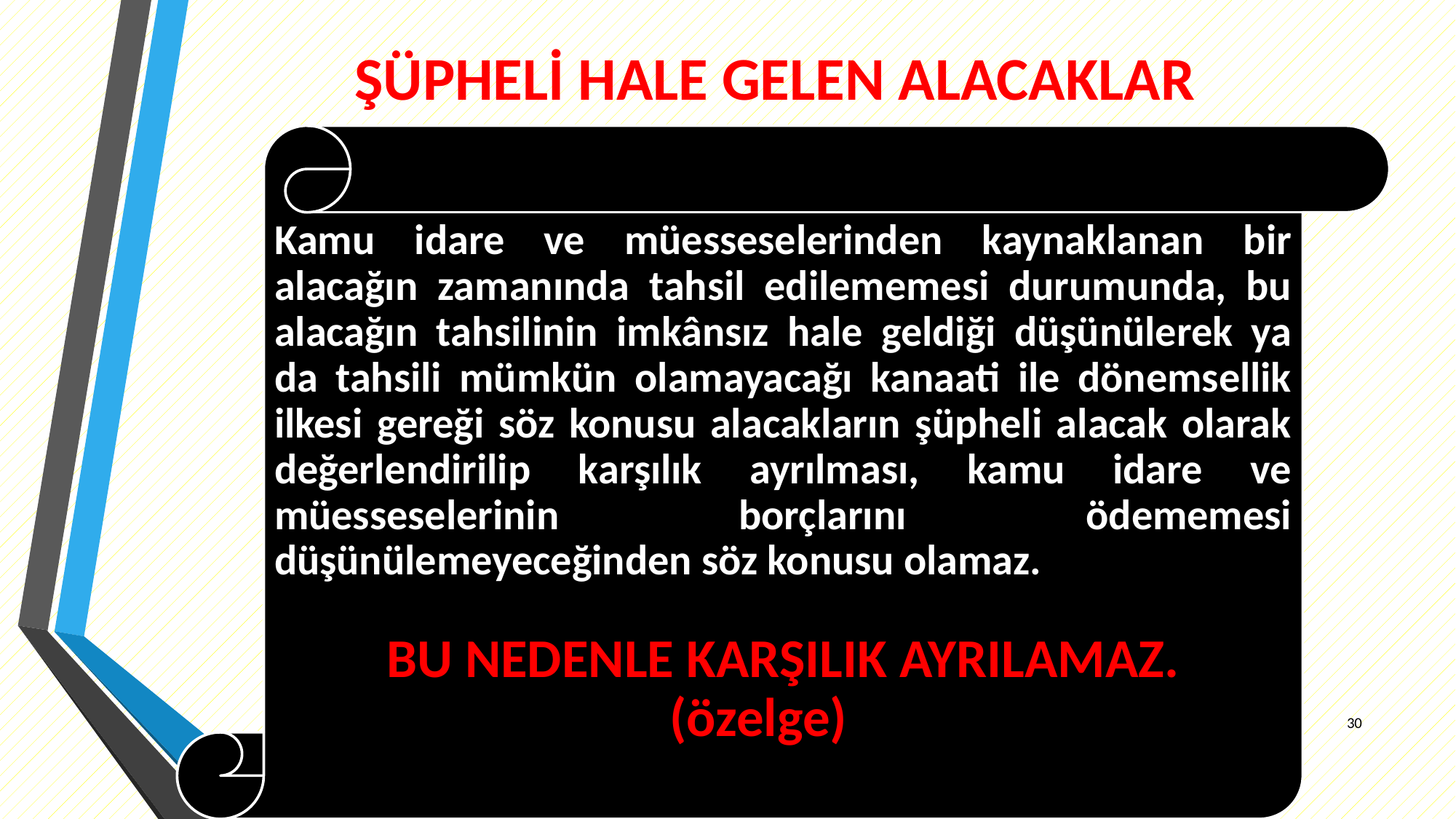

# ŞÜPHELİ HALE GELEN ALACAKLAR
Kamu idare ve müesseselerinden kaynaklanan bir alacağın zamanında tahsil edilememesi durumunda, bu alacağın tahsilinin imkânsız hale geldiği düşünülerek ya da tahsili mümkün olamayacağı kanaati ile dönemsellik ilkesi gereği söz konusu alacakların şüpheli alacak olarak değerlendirilip karşılık ayrılması, kamu idare ve müesseselerinin borçlarını ödememesi düşünülemeyeceğinden söz konusu olamaz.

BU NEDENLE KARŞILIK AYRILAMAZ. (özelge)
30